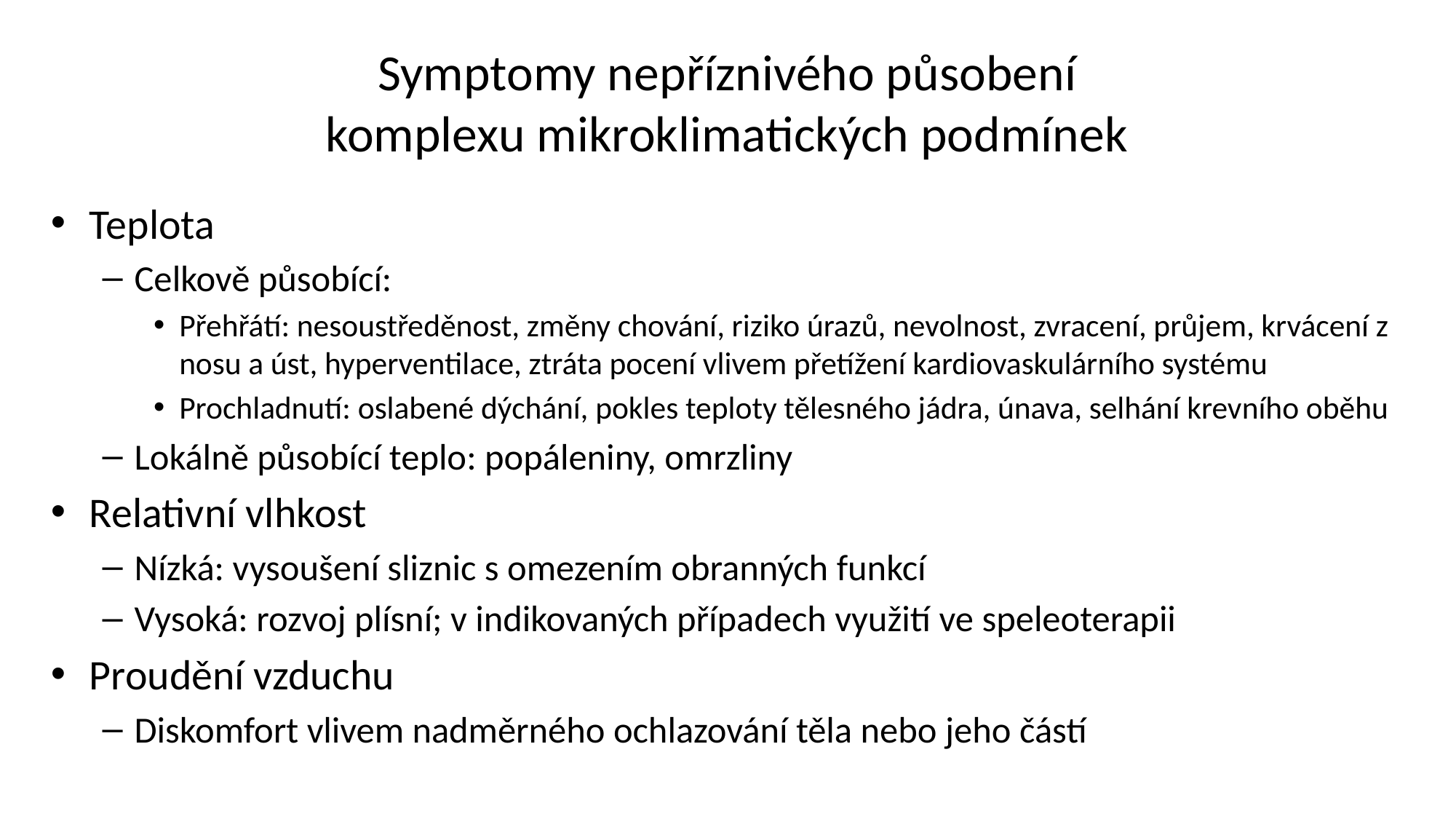

# Symptomy nepříznivého působení komplexu mikroklimatických podmínek
Teplota
Celkově působící:
Přehřátí: nesoustředěnost, změny chování, riziko úrazů, nevolnost, zvracení, průjem, krvácení z nosu a úst, hyperventilace, ztráta pocení vlivem přetížení kardiovaskulárního systému
Prochladnutí: oslabené dýchání, pokles teploty tělesného jádra, únava, selhání krevního oběhu
Lokálně působící teplo: popáleniny, omrzliny
Relativní vlhkost
Nízká: vysoušení sliznic s omezením obranných funkcí
Vysoká: rozvoj plísní; v indikovaných případech využití ve speleoterapii
Proudění vzduchu
Diskomfort vlivem nadměrného ochlazování těla nebo jeho částí